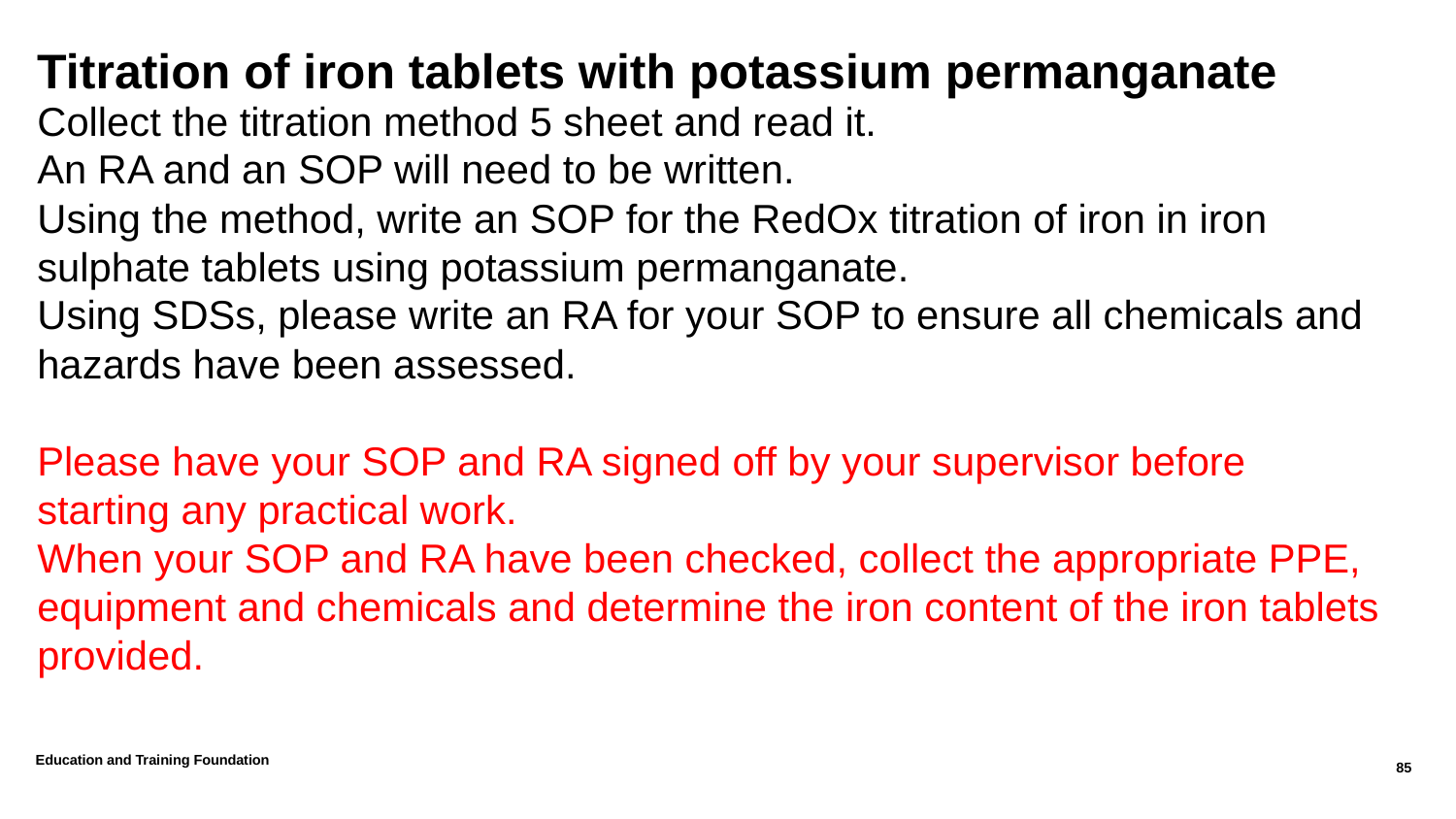

# Titration of iron tablets with potassium permanganate
Collect the titration method 5 sheet and read it.
An RA and an SOP will need to be written.
Using the method, write an SOP for the RedOx titration of iron in iron sulphate tablets using potassium permanganate.
Using SDSs, please write an RA for your SOP to ensure all chemicals and hazards have been assessed.

Please have your SOP and RA signed off by your supervisor before starting any practical work.
When your SOP and RA have been checked, collect the appropriate PPE, equipment and chemicals and determine the iron content of the iron tablets provided.

Education and Training Foundation
85